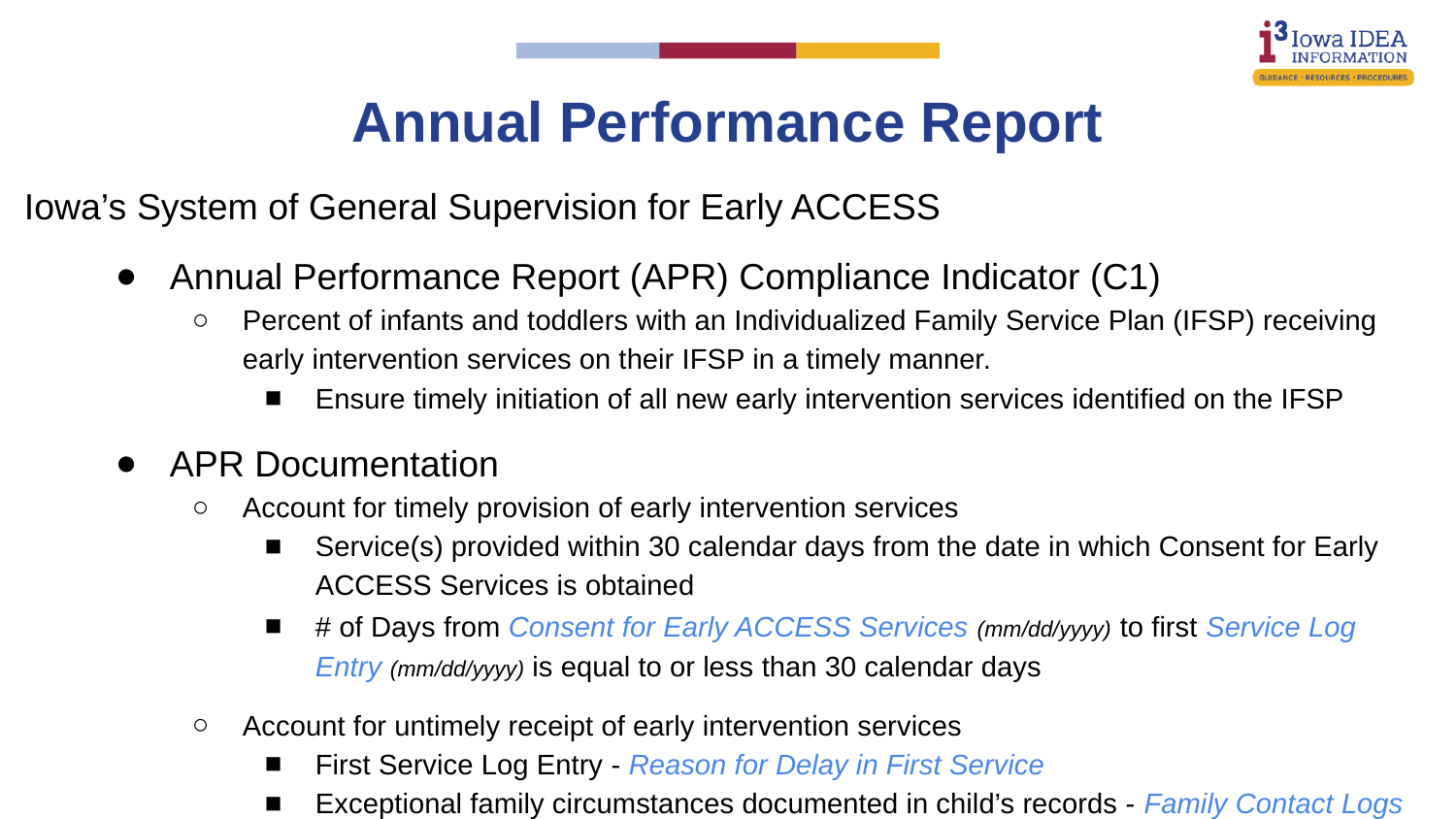

# Annual Performance Report
Iowa’s System of General Supervision for Early ACCESS
Annual Performance Report (APR) Compliance Indicator (C1)
Percent of infants and toddlers with an Individualized Family Service Plan (IFSP) receiving early intervention services on their IFSP in a timely manner.
Ensure timely initiation of all new early intervention services identified on the IFSP
APR Documentation
Account for timely provision of early intervention services
Service(s) provided within 30 calendar days from the date in which Consent for Early ACCESS Services is obtained
# of Days from Consent for Early ACCESS Services (mm/dd/yyyy) to first Service Log Entry (mm/dd/yyyy) is equal to or less than 30 calendar days
Account for untimely receipt of early intervention services
First Service Log Entry - Reason for Delay in First Service
Exceptional family circumstances documented in child’s records - Family Contact Logs